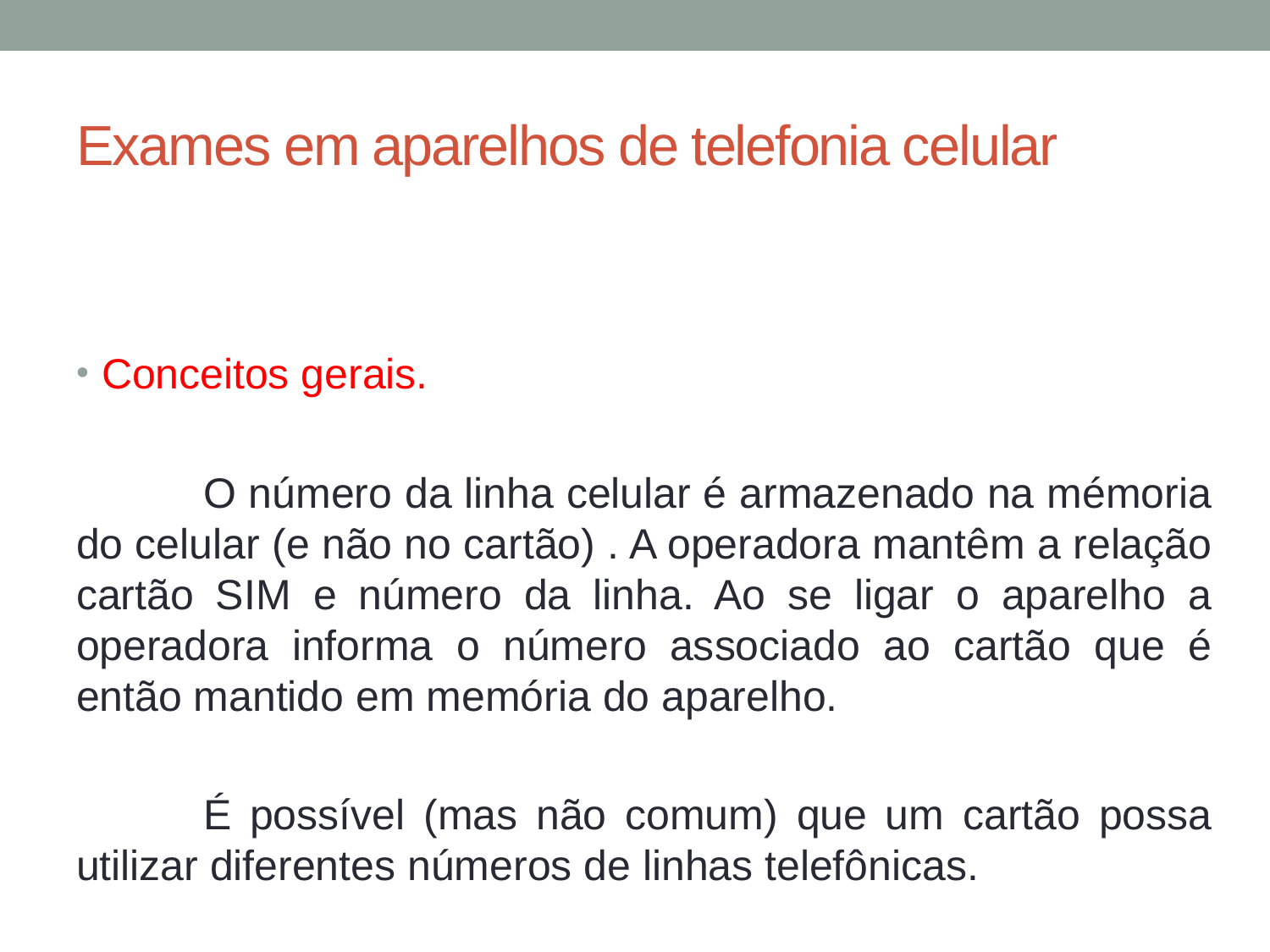

# Exames em aparelhos de telefonia celular

Conceitos gerais.

	O número da linha celular é armazenado na mémoria do celular (e não no cartão) . A operadora mantêm a relação cartão SIM e número da linha. Ao se ligar o aparelho a operadora informa o número associado ao cartão que é então mantido em memória do aparelho.

	É possível (mas não comum) que um cartão possa utilizar diferentes números de linhas telefônicas.